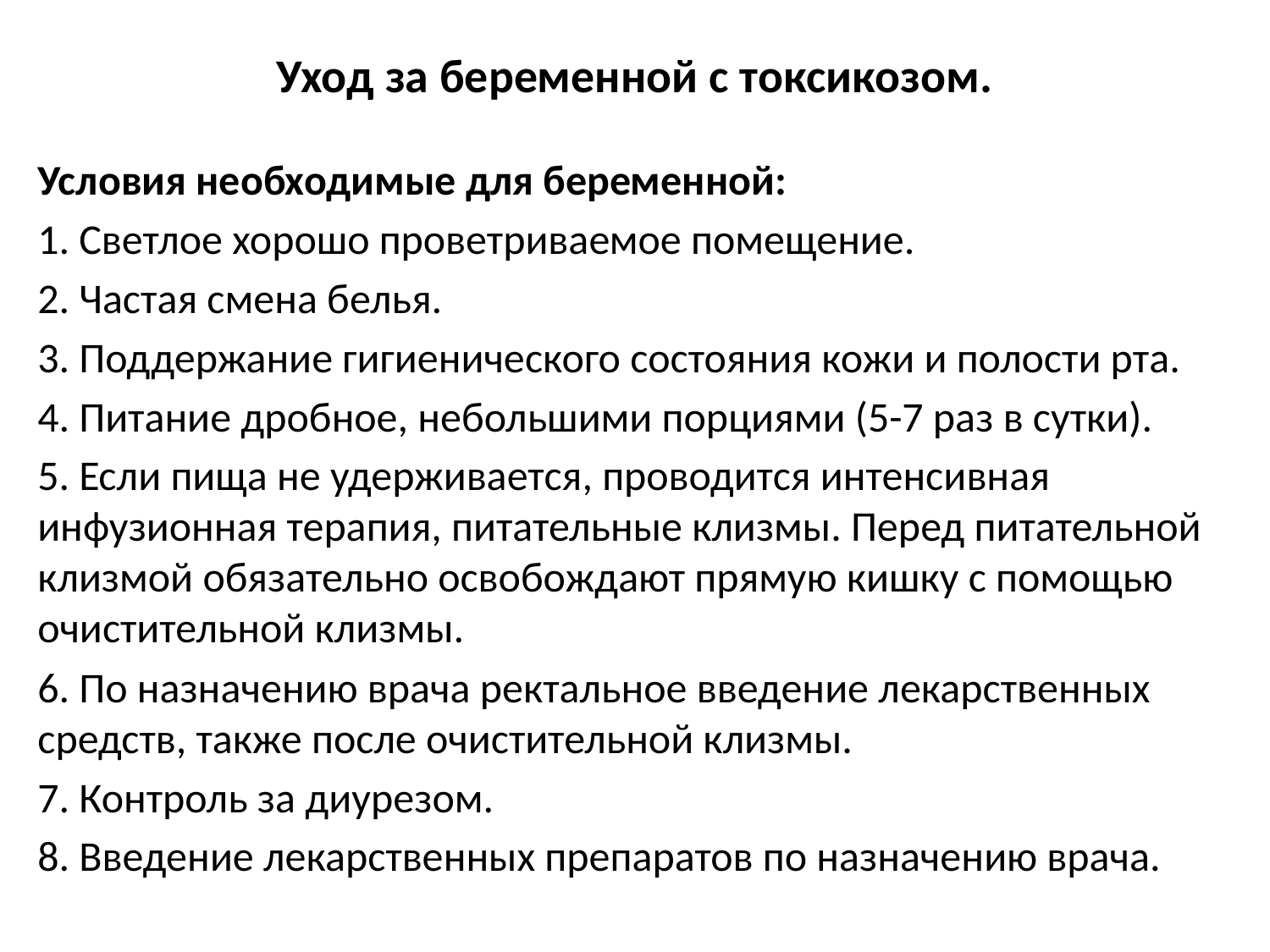

# Уход за беременной с токсикозом.
Условия необходимые для беременной:
1. Светлое хорошо проветриваемое помещение.
2. Частая смена белья.
3. Поддержание гигиенического состояния кожи и полости рта.
4. Питание дробное, небольшими порциями (5-7 раз в сутки).
5. Если пища не удерживается, проводится интенсивная инфузионная терапия, питательные клизмы. Перед питательной клизмой обязательно освобождают прямую кишку с помощью очистительной клизмы.
6. По назначению врача ректальное введение лекарственных средств, также после очистительной клизмы.
7. Контроль за диурезом.
8. Введение лекарственных препаратов по назначению врача.